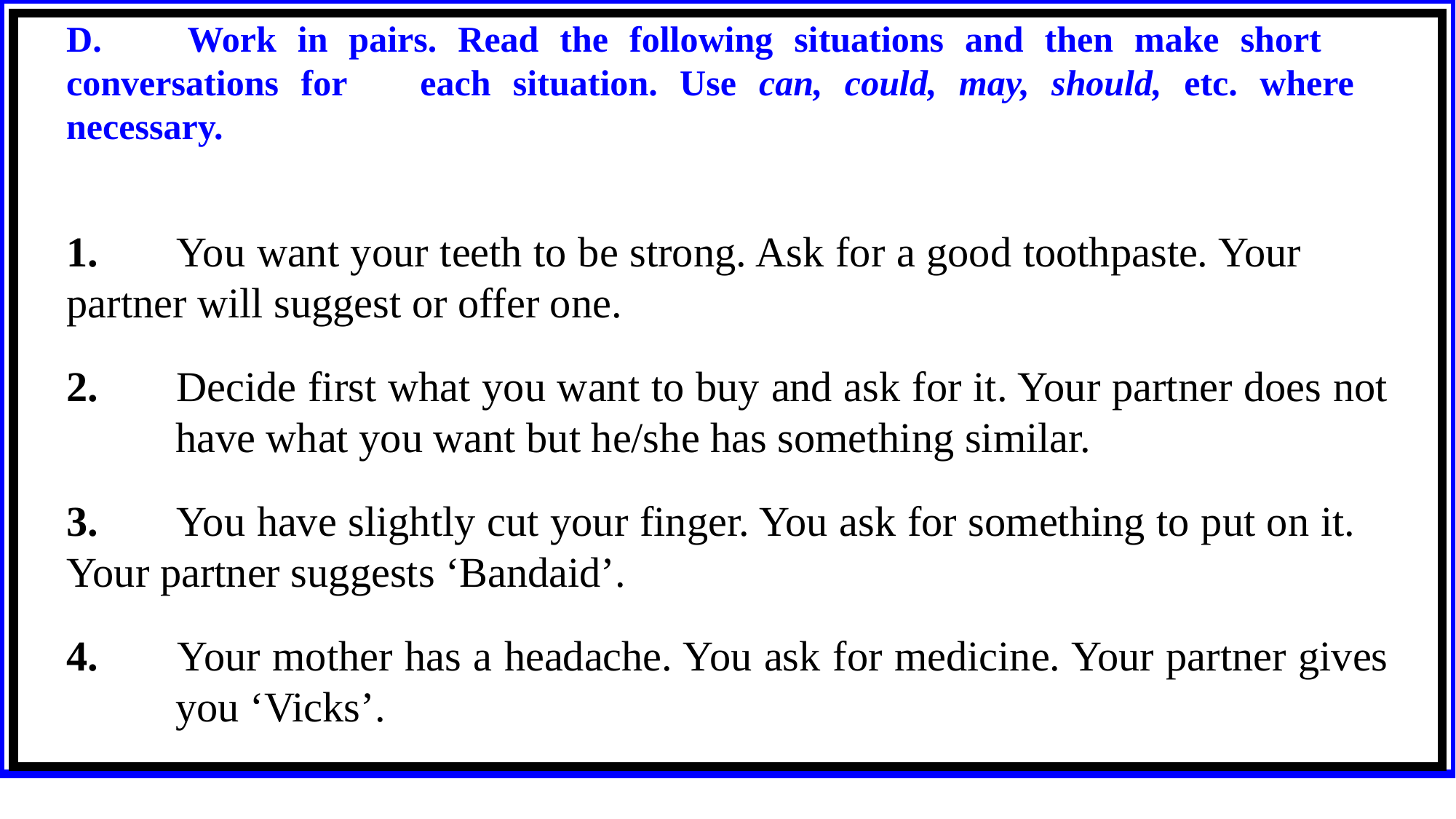

D. 	Work in pairs. Read the following situations and then make short 	conversations for 	each situation. Use can, could, may, should, etc. where 	necessary.
1. 	You want your teeth to be strong. Ask for a good toothpaste. Your 	partner will suggest or offer one.

2. 	Decide first what you want to buy and ask for it. Your partner does not 	have what you want but he/she has something similar.

3. 	You have slightly cut your finger. You ask for something to put on it. 	Your partner suggests ‘Bandaid’.

4. 	Your mother has a headache. You ask for medicine. Your partner gives 	you ‘Vicks’.